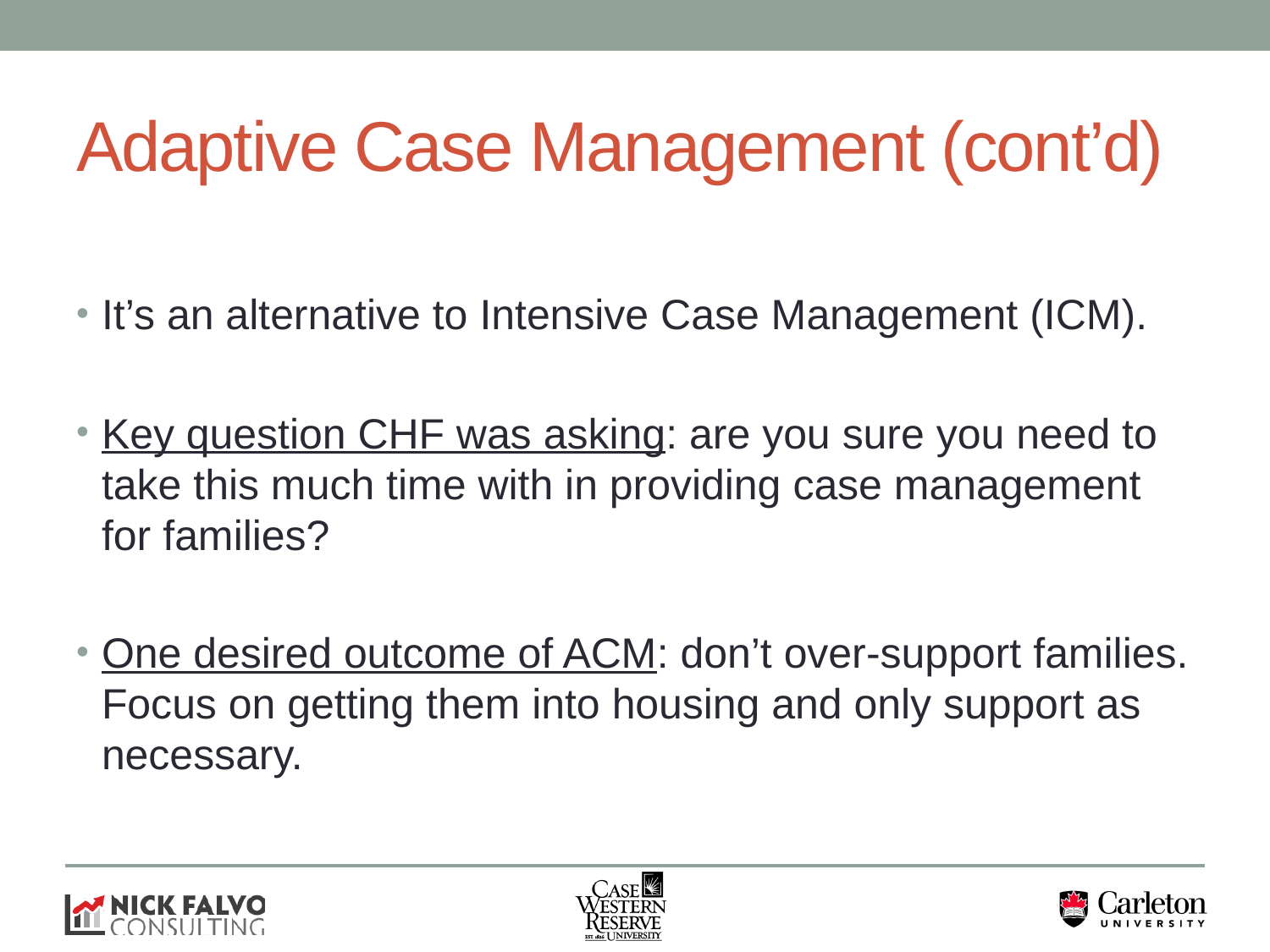

# Adaptive Case Management (cont’d)

It’s an alternative to Intensive Case Management (ICM).

Key question CHF was asking: are you sure you need to take this much time with in providing case management for families?

One desired outcome of ACM: don’t over-support families. Focus on getting them into housing and only support as necessary.